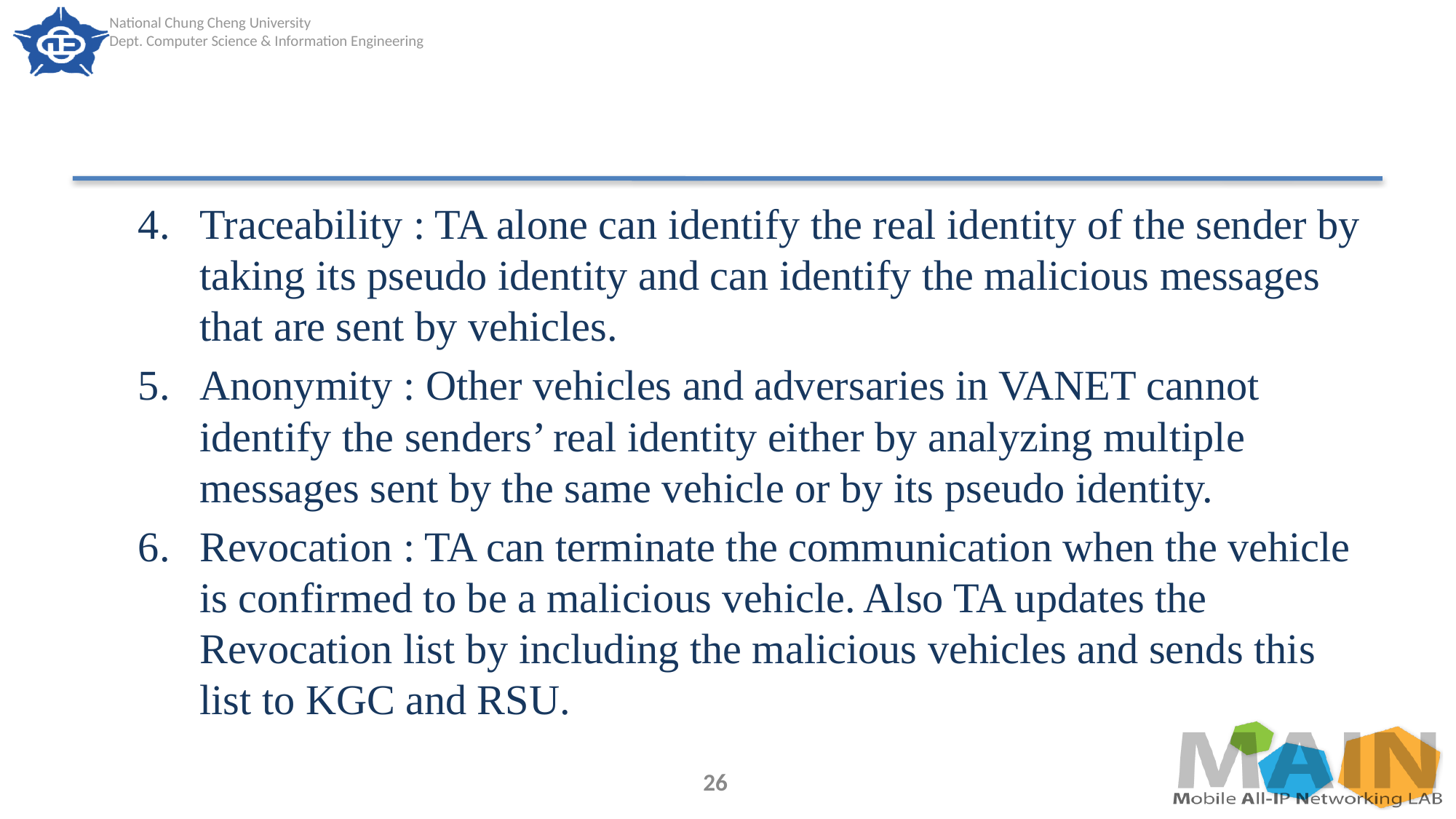

#
Traceability : TA alone can identify the real identity of the sender by taking its pseudo identity and can identify the malicious messages that are sent by vehicles.
Anonymity : Other vehicles and adversaries in VANET cannot identify the senders’ real identity either by analyzing multiple messages sent by the same vehicle or by its pseudo identity.
Revocation : TA can terminate the communication when the vehicle is confirmed to be a malicious vehicle. Also TA updates the Revocation list by including the malicious vehicles and sends this list to KGC and RSU.
26